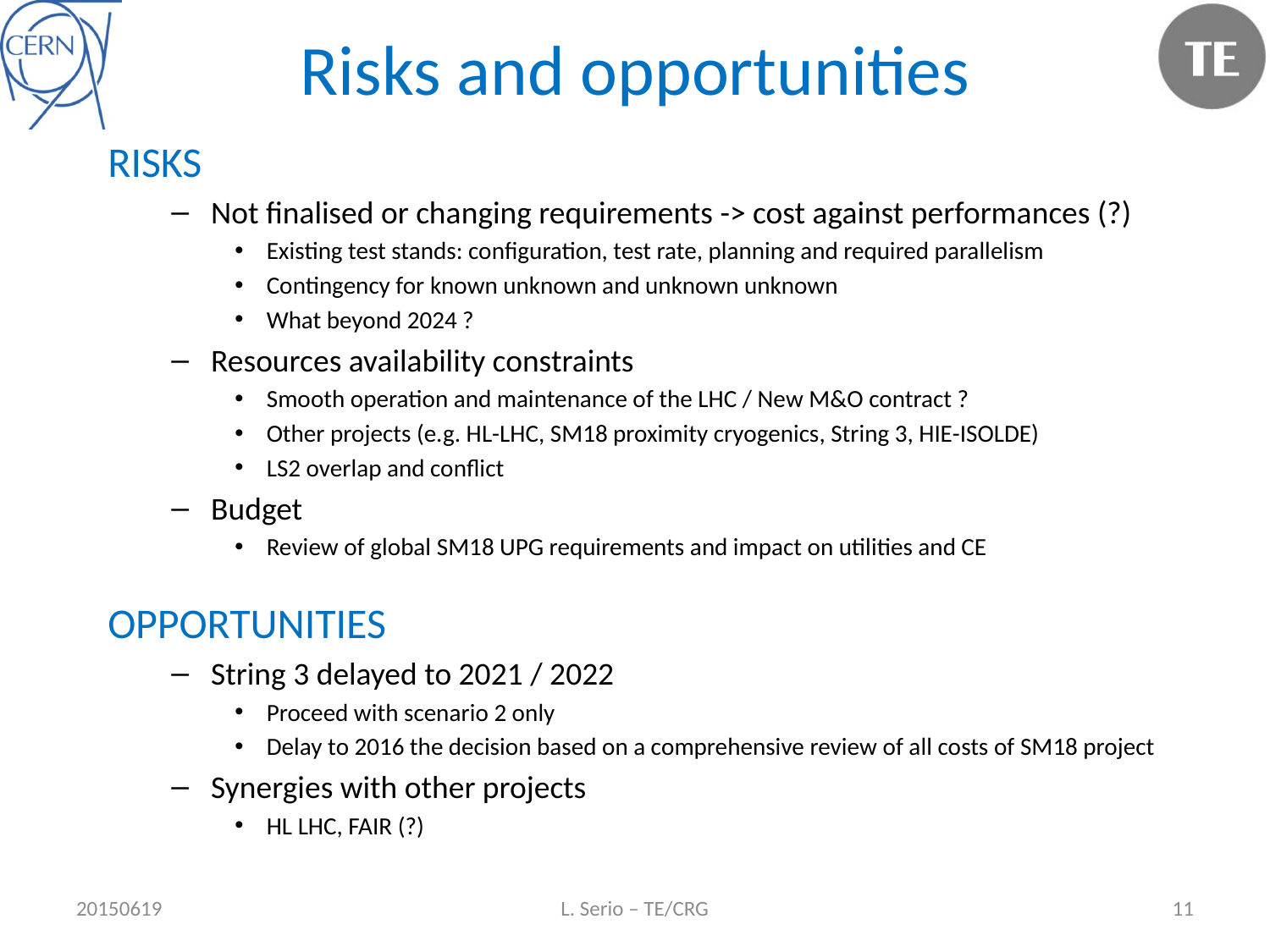

# Risks and opportunities
RISKS
Not finalised or changing requirements -> cost against performances (?)
Existing test stands: configuration, test rate, planning and required parallelism
Contingency for known unknown and unknown unknown
What beyond 2024 ?
Resources availability constraints
Smooth operation and maintenance of the LHC / New M&O contract ?
Other projects (e.g. HL-LHC, SM18 proximity cryogenics, String 3, HIE-ISOLDE)
LS2 overlap and conflict
Budget
Review of global SM18 UPG requirements and impact on utilities and CE

OPPORTUNITIES
String 3 delayed to 2021 / 2022
Proceed with scenario 2 only
Delay to 2016 the decision based on a comprehensive review of all costs of SM18 project
Synergies with other projects
HL LHC, FAIR (?)
20150619
L. Serio – TE/CRG
11